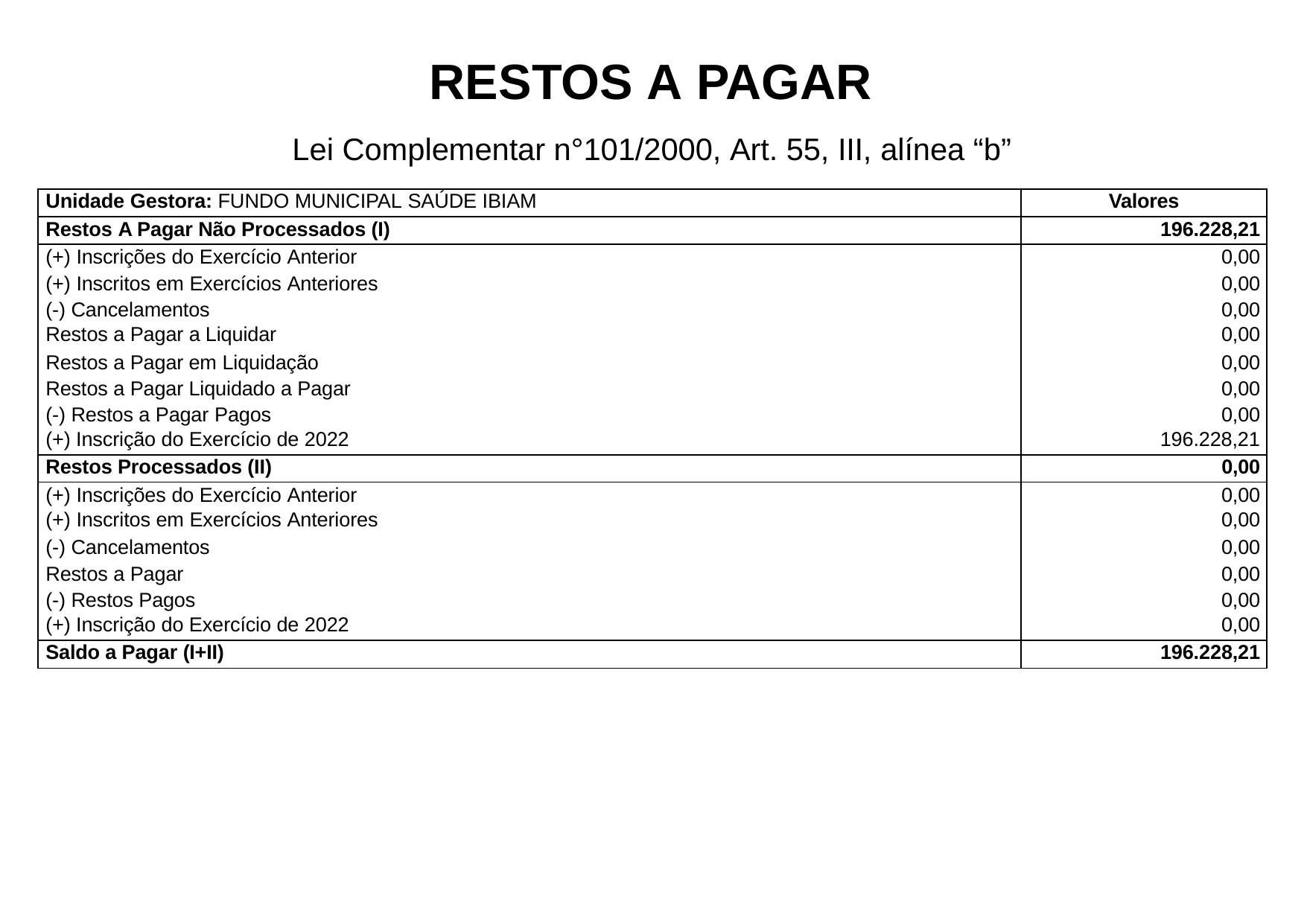

# RESTOS A PAGAR
Lei Complementar n°101/2000, Art. 55, III, alínea “b”
| Unidade Gestora: FUNDO MUNICIPAL SAÚDE IBIAM | Valores |
| --- | --- |
| Restos A Pagar Não Processados (I) | 196.228,21 |
| (+) Inscrições do Exercício Anterior | 0,00 |
| (+) Inscritos em Exercícios Anteriores | 0,00 |
| (-) Cancelamentos | 0,00 |
| Restos a Pagar a Liquidar | 0,00 |
| Restos a Pagar em Liquidação | 0,00 |
| Restos a Pagar Liquidado a Pagar | 0,00 |
| (-) Restos a Pagar Pagos | 0,00 |
| (+) Inscrição do Exercício de 2022 | 196.228,21 |
| Restos Processados (II) | 0,00 |
| (+) Inscrições do Exercício Anterior | 0,00 |
| (+) Inscritos em Exercícios Anteriores | 0,00 |
| (-) Cancelamentos | 0,00 |
| Restos a Pagar | 0,00 |
| (-) Restos Pagos | 0,00 |
| (+) Inscrição do Exercício de 2022 | 0,00 |
| Saldo a Pagar (I+II) | 196.228,21 |